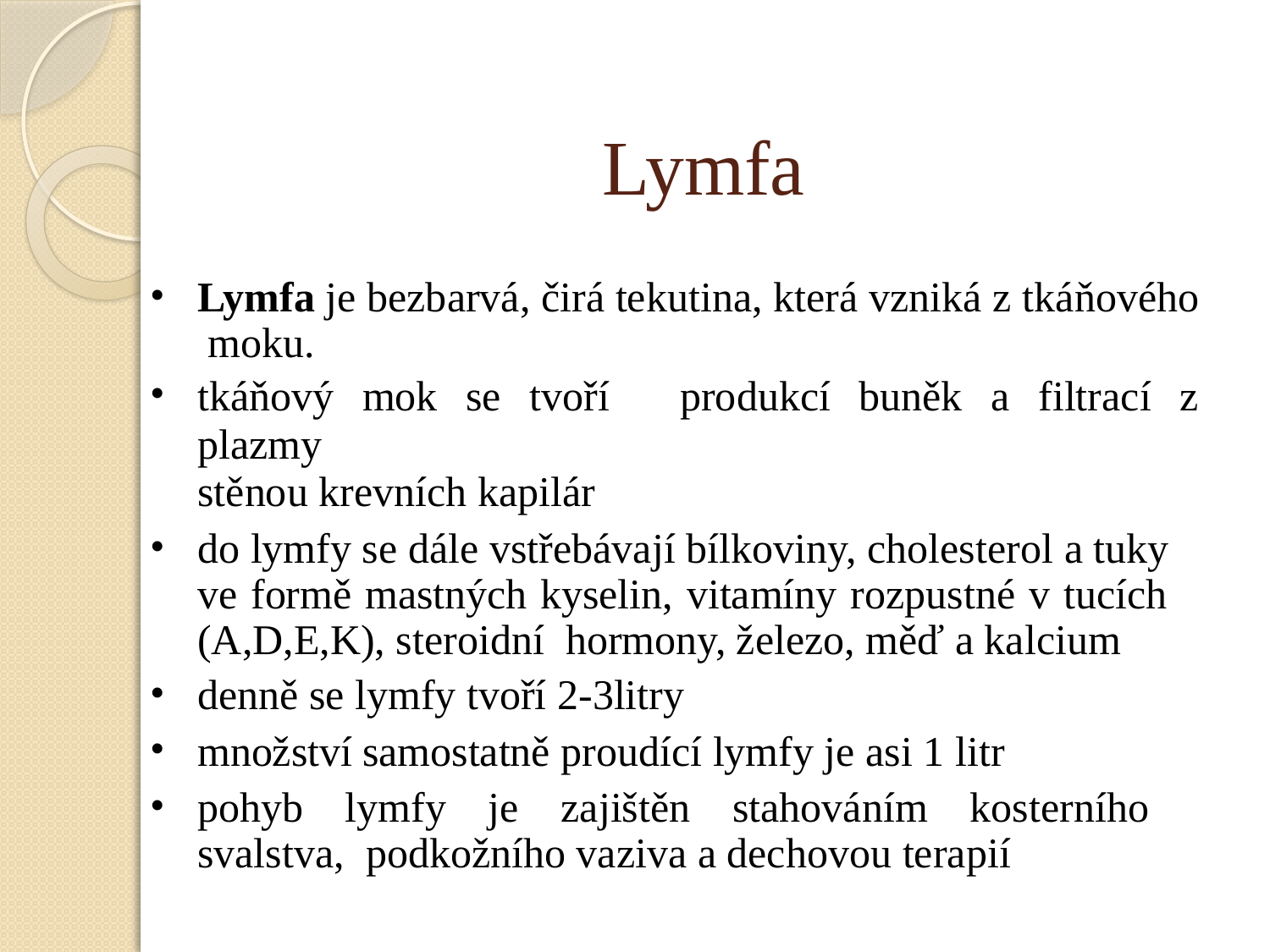

# Lymfa
Lymfa je bezbarvá, čirá tekutina, která vzniká z tkáňového  moku.
tkáňový mok se tvoří	produkcí buněk a filtrací z plazmy
stěnou krevních kapilár
do lymfy se dále vstřebávají bílkoviny, cholesterol a tuky  ve formě mastných kyselin, vitamíny rozpustné v tucích  (A,D,E,K), steroidní  hormony, železo, měď a kalcium
denně se lymfy tvoří 2-3litry
množství samostatně proudící lymfy je asi 1 litr
pohyb lymfy je zajištěn stahováním kosterního svalstva,  podkožního vaziva a dechovou terapií